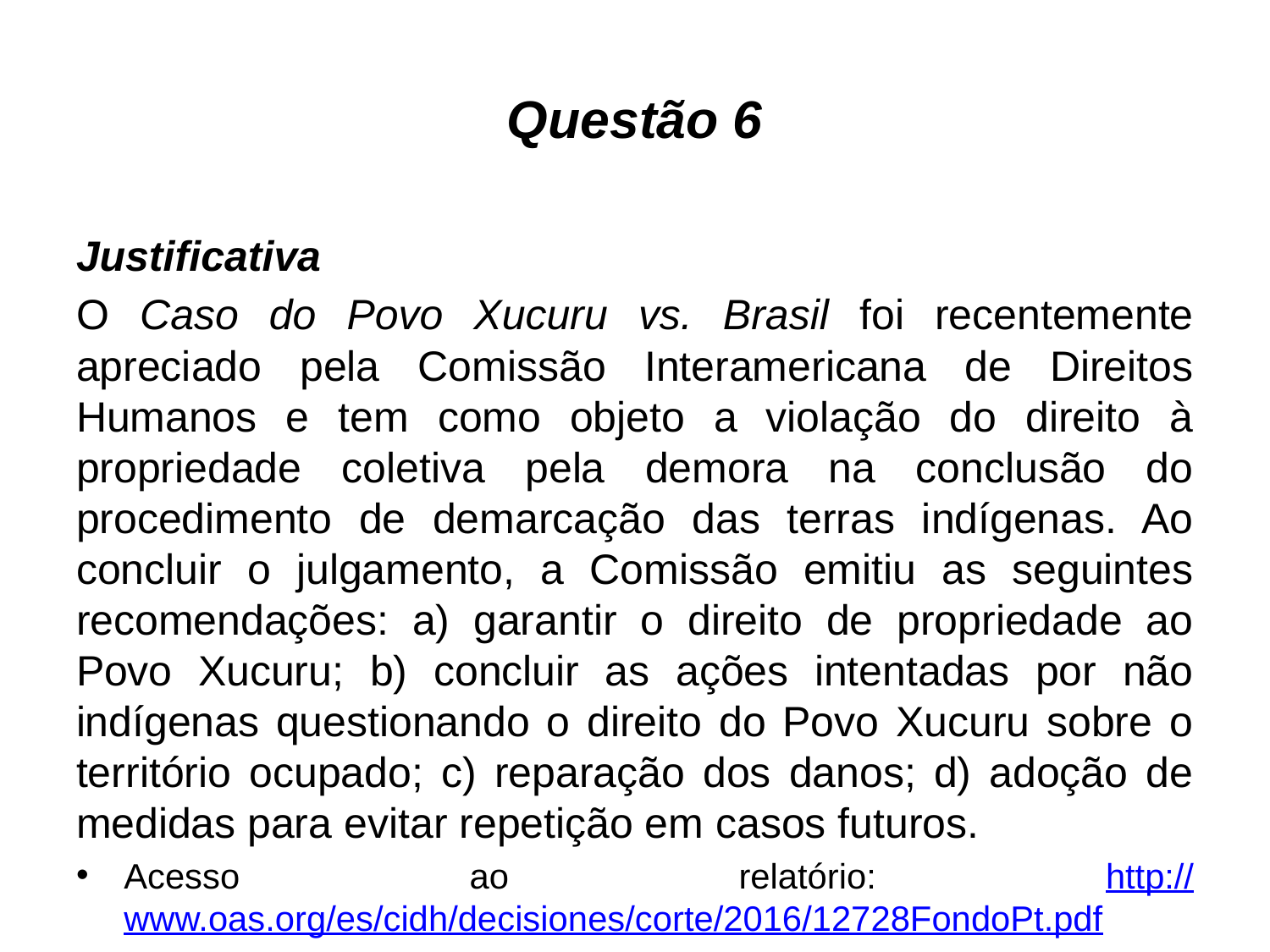

# Questão 6
Justificativa
O Caso do Povo Xucuru vs. Brasil foi recentemente apreciado pela Comissão Interamericana de Direitos Humanos e tem como objeto a violação do direito à propriedade coletiva pela demora na conclusão do procedimento de demarcação das terras indígenas. Ao concluir o julgamento, a Comissão emitiu as seguintes recomendações: a) garantir o direito de propriedade ao Povo Xucuru; b) concluir as ações intentadas por não indígenas questionando o direito do Povo Xucuru sobre o território ocupado; c) reparação dos danos; d) adoção de medidas para evitar repetição em casos futuros.
Acesso ao relatório: http://www.oas.org/es/cidh/decisiones/corte/2016/12728FondoPt.pdf